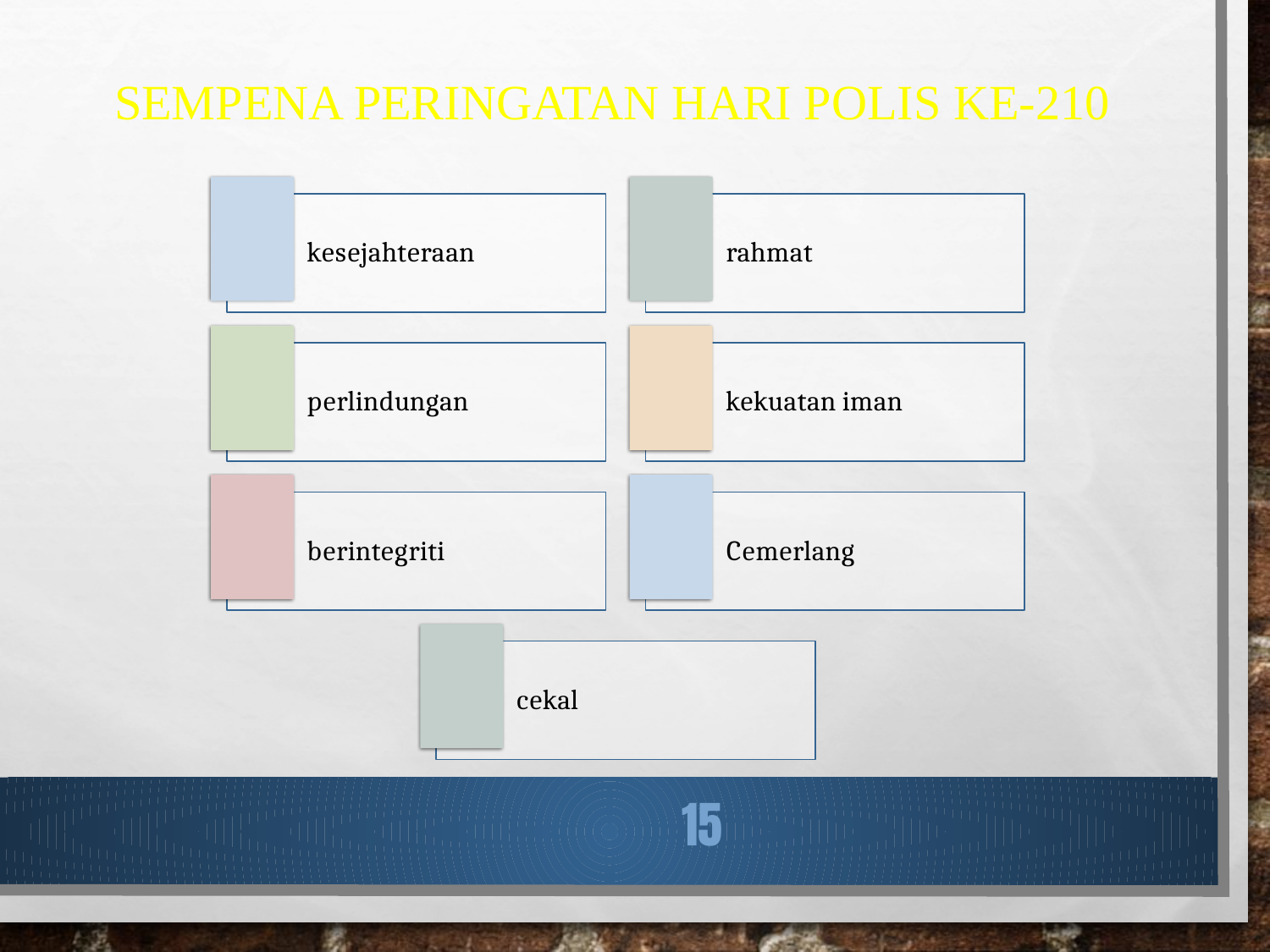

SEMPENA PERINGATAN HARI POLIS KE-210
kesejahteraan
rahmat
perlindungan
kekuatan iman
berintegriti
Cemerlang
cekal
15